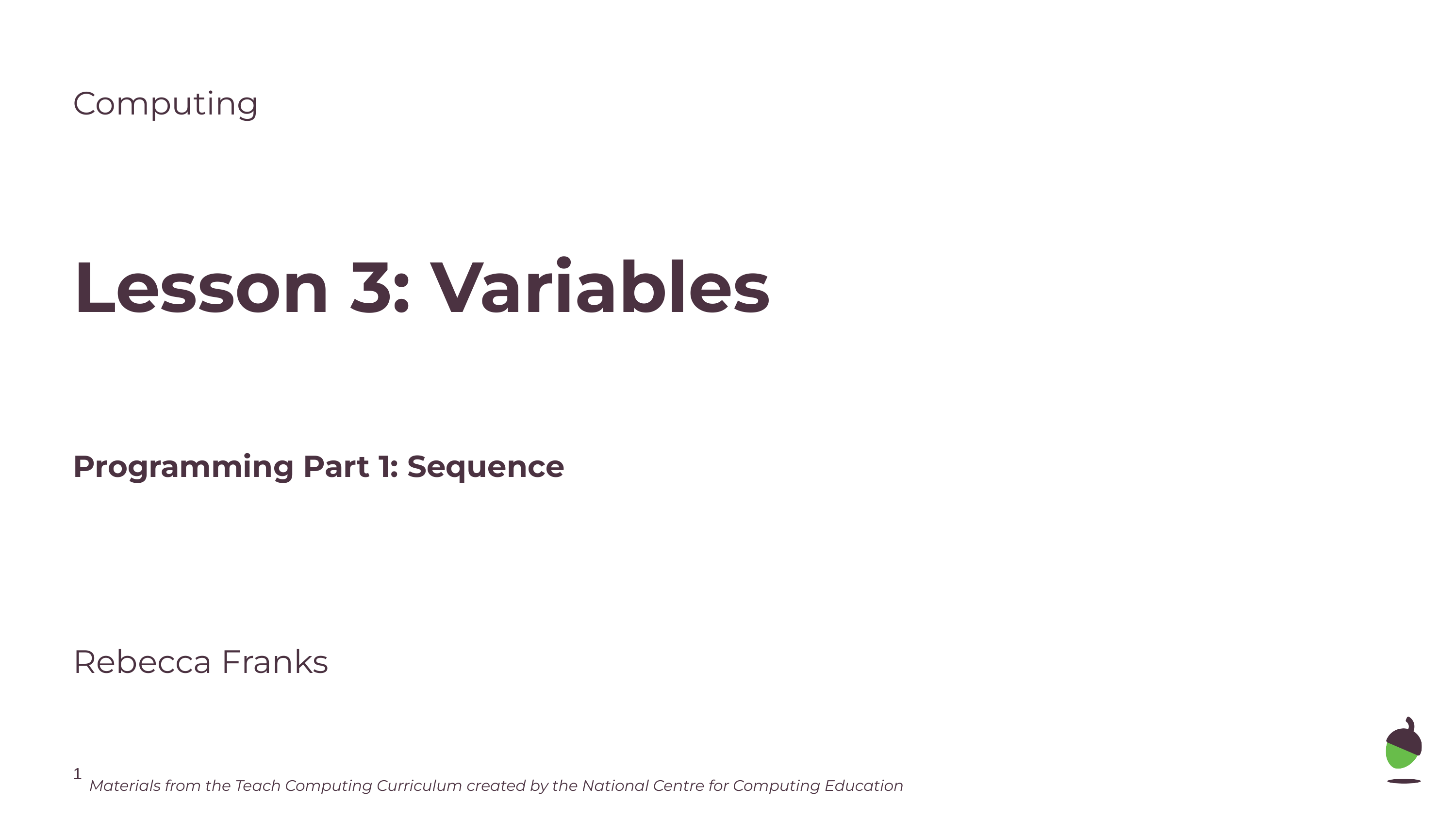

Computing
Lesson 3: Variables

Programming Part 1: Sequence
Rebecca Franks

    Materials from the Teach Computing Curriculum created by the National Centre for Computing Education
1